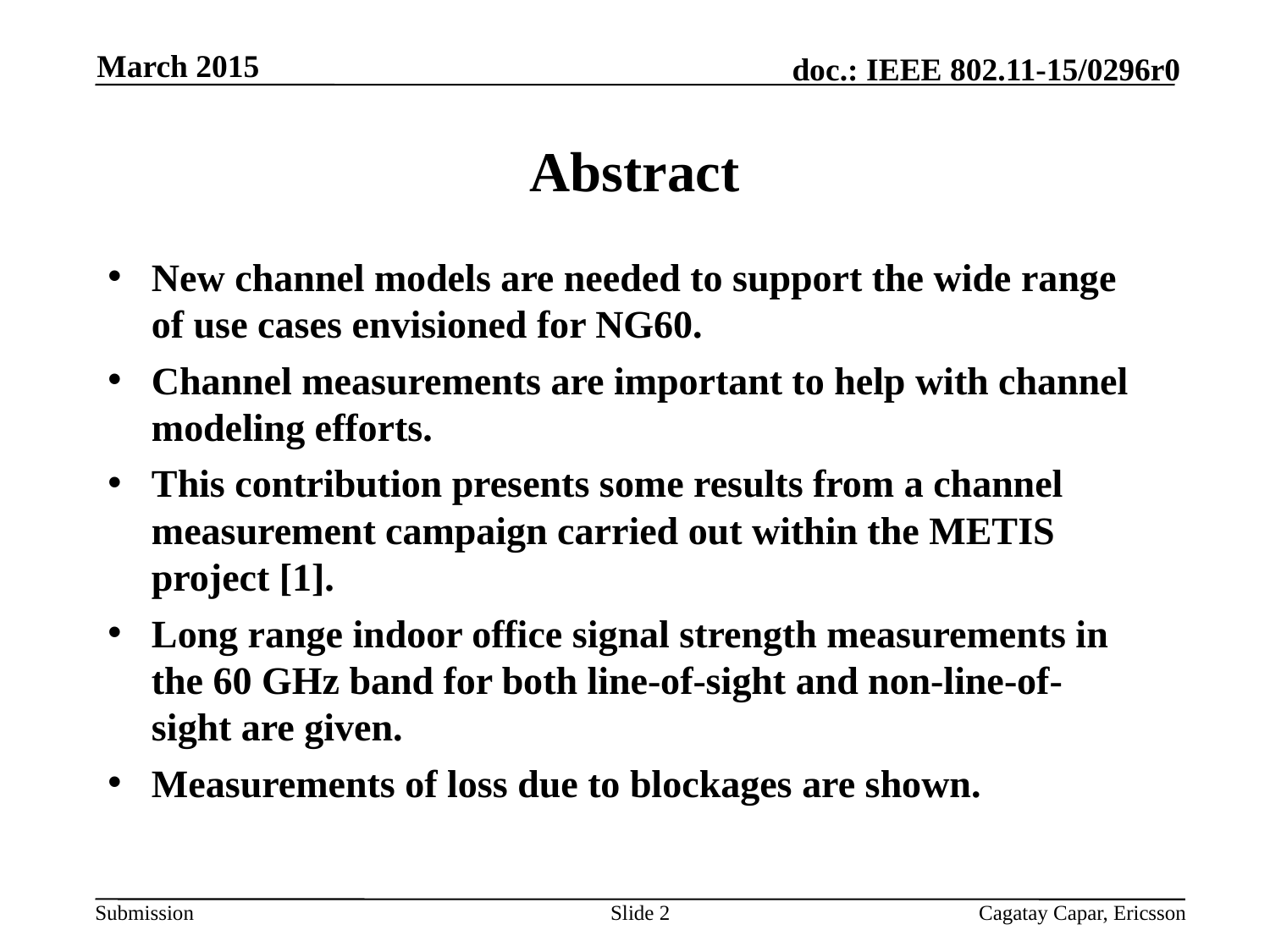

March 2015
# Abstract
New channel models are needed to support the wide range of use cases envisioned for NG60.
Channel measurements are important to help with channel modeling efforts.
This contribution presents some results from a channel measurement campaign carried out within the METIS project [1].
Long range indoor office signal strength measurements in the 60 GHz band for both line-of-sight and non-line-of-sight are given.
Measurements of loss due to blockages are shown.

Slide 2
Cagatay Capar, Ericsson